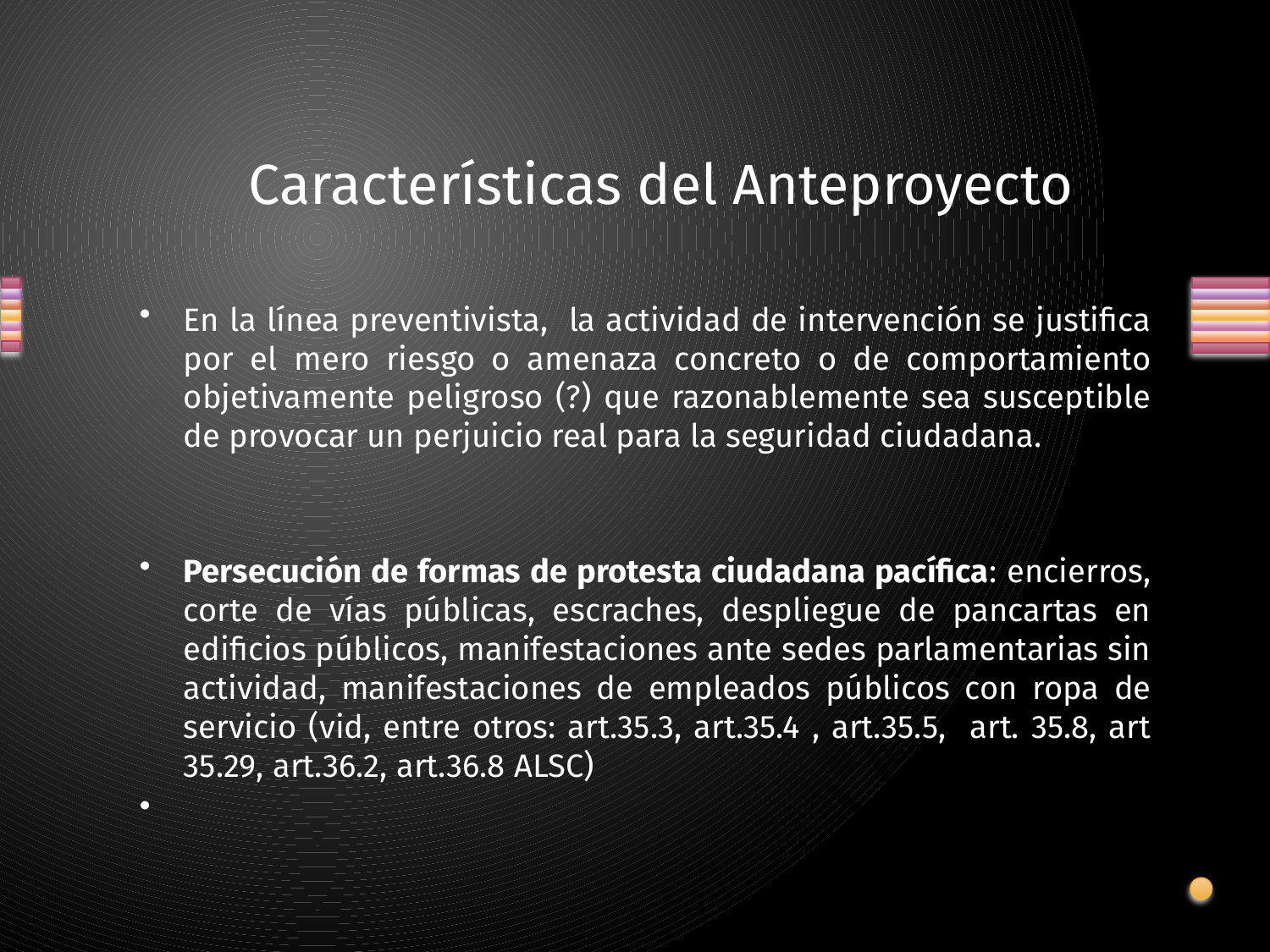

# Características del Anteproyecto

En la línea preventivista,  la actividad de intervención se justifica por el mero riesgo o amenaza concreto o de comportamiento objetivamente peligroso (?) que razonablemente sea susceptible de provocar un perjuicio real para la seguridad ciudadana.

Persecución de formas de protesta ciudadana pacífica: encierros, corte de vías públicas, escraches, despliegue de pancartas en edificios públicos, manifestaciones ante sedes parlamentarias sin actividad, manifestaciones de empleados públicos con ropa de servicio (vid, entre otros: art.35.3, art.35.4 , art.35.5,  art. 35.8, art 35.29, art.36.2, art.36.8 ALSC)